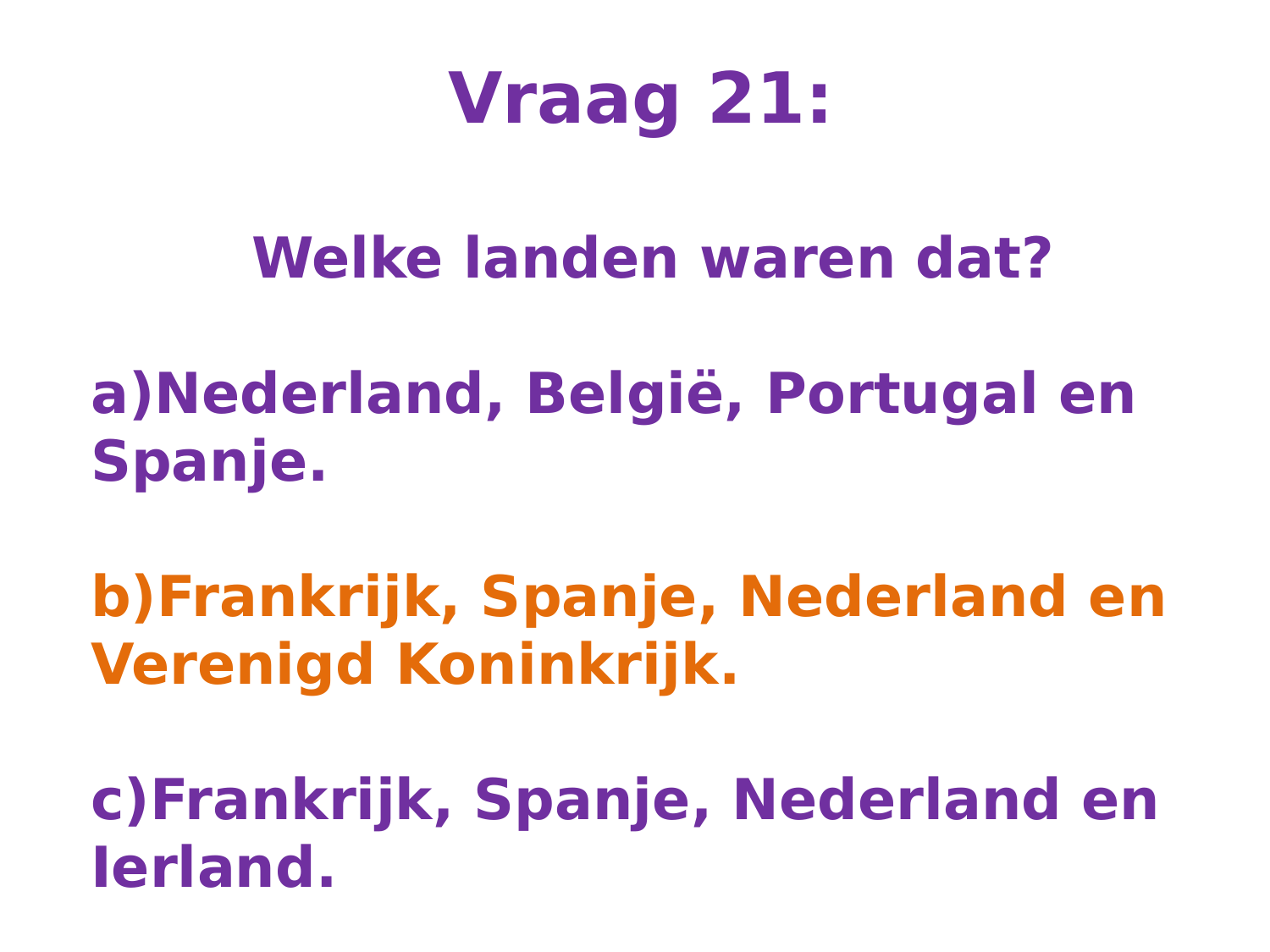

Vraag 21:

Welke landen waren dat?

a)Nederland, België, Portugal en Spanje.

b)Frankrijk, Spanje, Nederland en Verenigd Koninkrijk.

c)Frankrijk, Spanje, Nederland en Ierland.